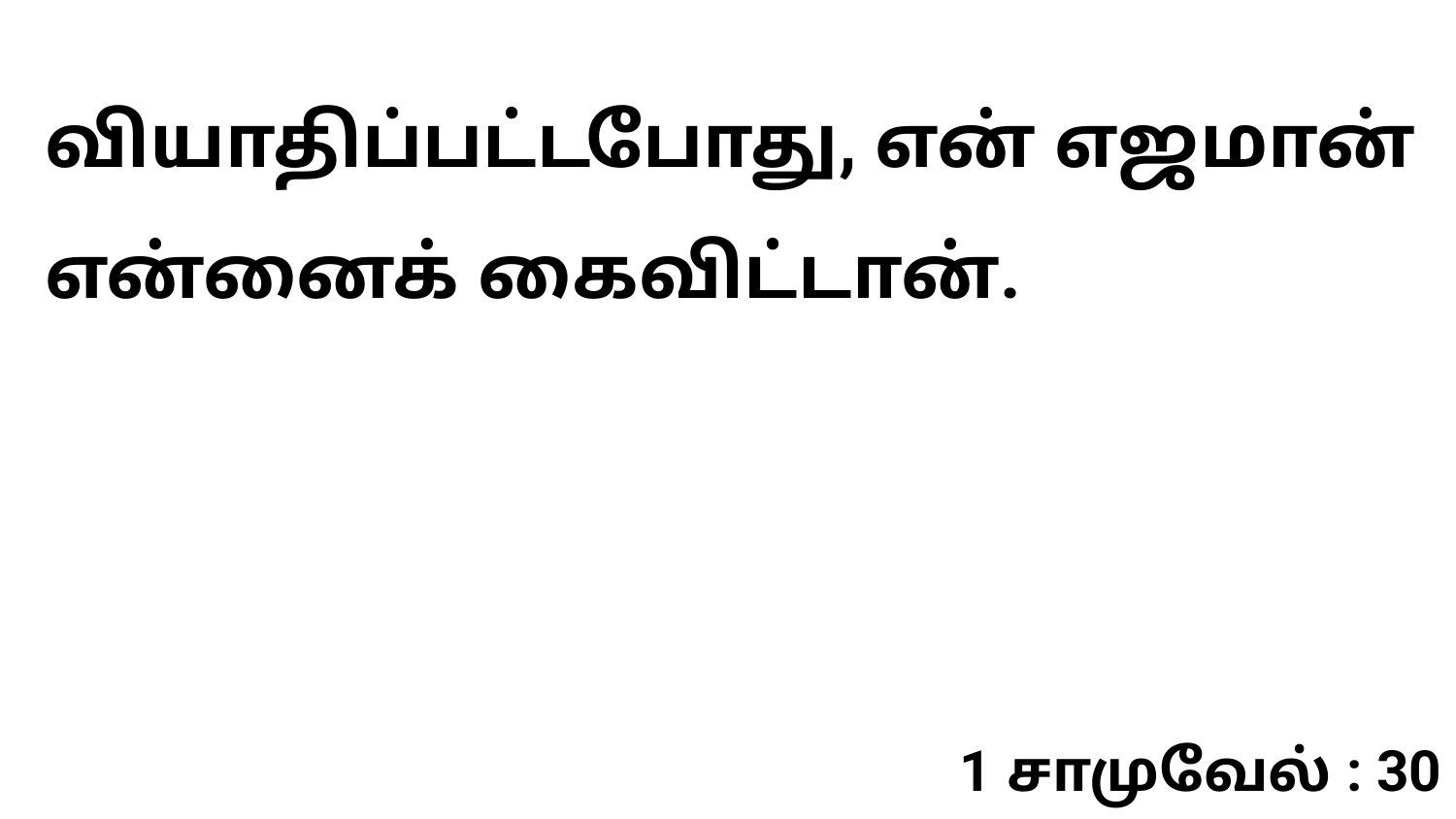

வியாதிப்பட்டபோது, என் எஜமான் என்னைக் கைவிட்டான்.
1 சாமுவேல் : 30